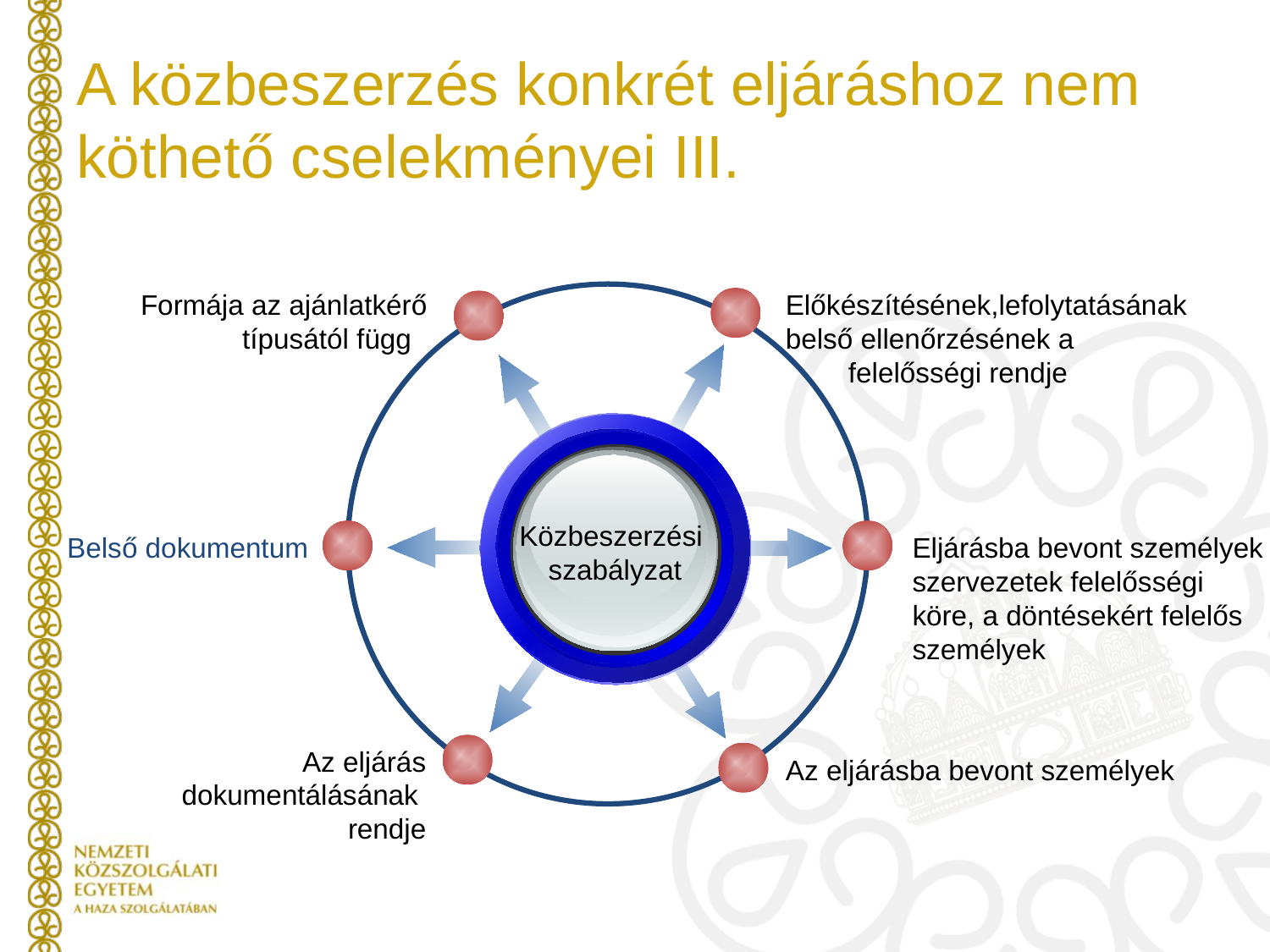

# A közbeszerzés konkrét eljáráshoz nem köthető cselekményei III.
Formája az ajánlatkérő
típusától függ
Előkészítésének,lefolytatásának
belső ellenőrzésének a
        felelősségi rendje

Közbeszerzési
szabályzat

Belső dokumentum
Eljárásba bevont személyek
szervezetek felelősségi
köre, a döntésekért felelős
személyek

Az eljárás dokumentálásának
rendje

Az eljárásba bevont személyek